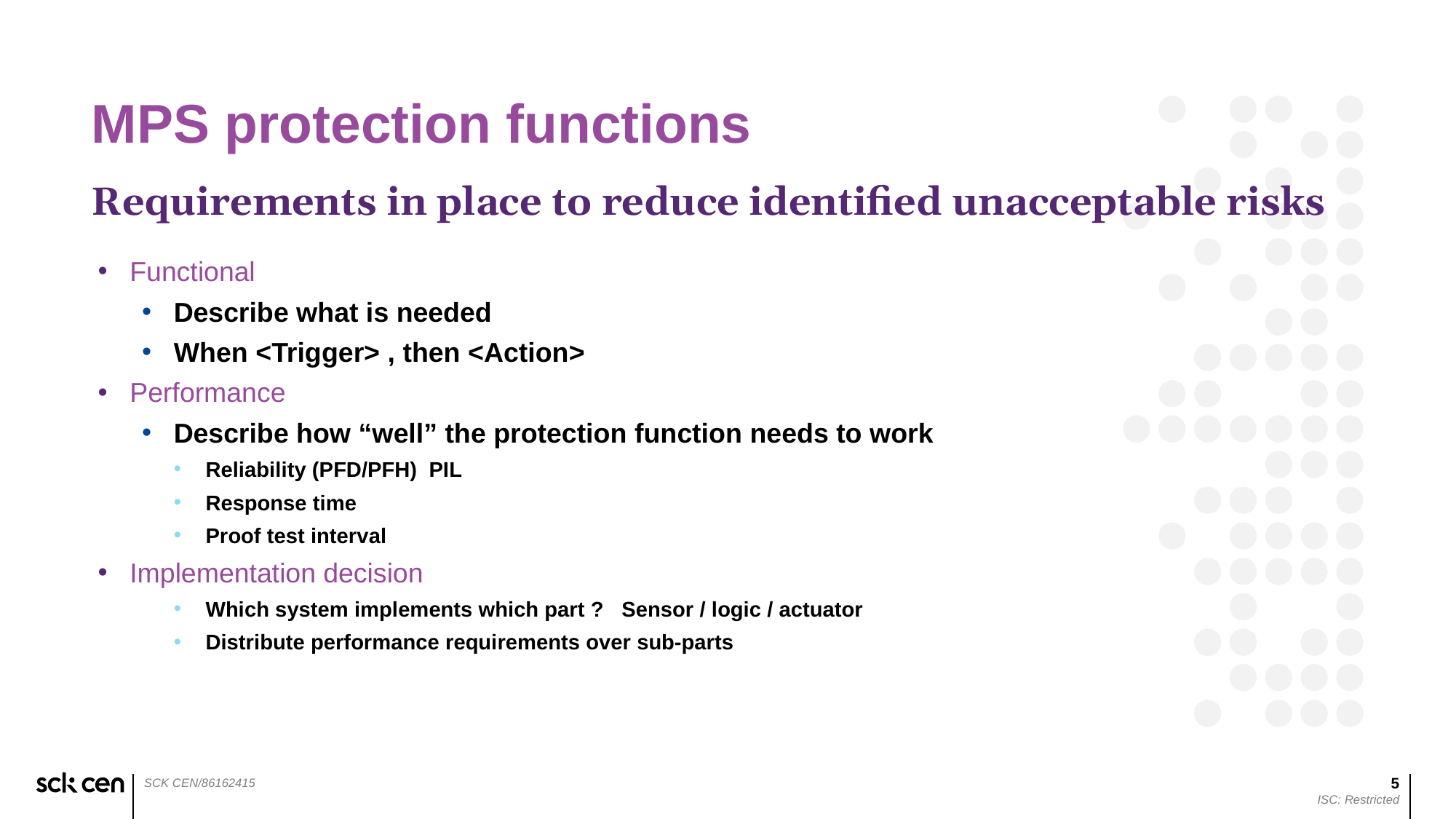

# MPS protection functions
Requirements in place to reduce identified unacceptable risks
Functional
Describe what is needed
When <Trigger> , then <Action>
Performance
Describe how “well” the protection function needs to work
Reliability (PFD/PFH)  PIL
Response time
Proof test interval
Implementation decision
Which system implements which part ?   Sensor / logic / actuator
Distribute performance requirements over sub-parts

5